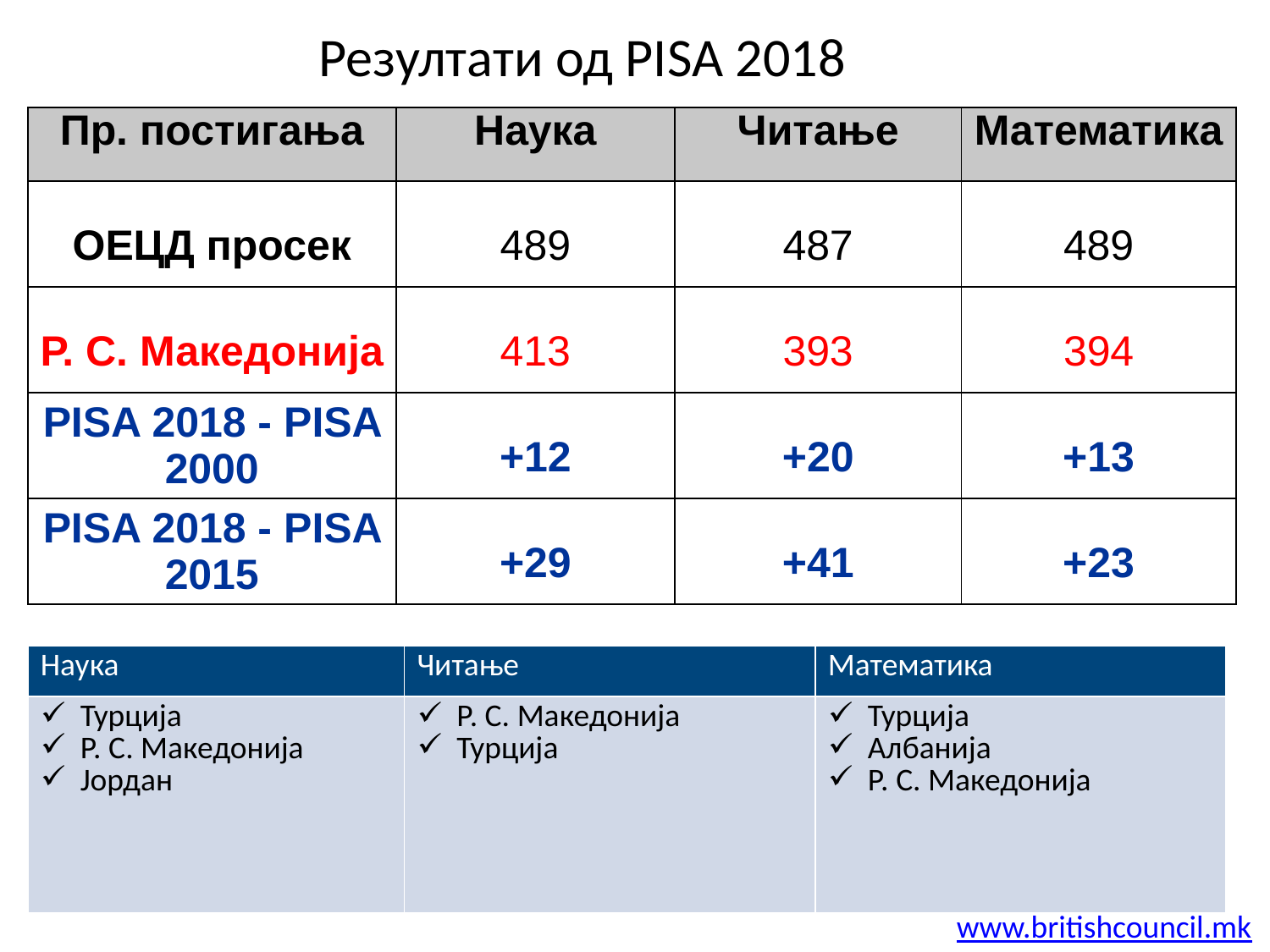

# Резултати од PISA 2018
| Пр. постигања | Наука | Читање | Математика |
| --- | --- | --- | --- |
| ОЕЦД просек | 489 | 487 | 489 |
| Р. С. Македонија | 413 | 393 | 394 |
| PISA 2018 - PISA 2000 | +12 | +20 | +13 |
| PISA 2018 - PISA 2015 | +29 | +41 | +23 |
| Наука | Читање | Математика |
| --- | --- | --- |
| Турција Р. С. Македонија Јордан | Р. С. Македонија Турција | Турција Албанија Р. С. Македонија |
www.britishcouncil.mk